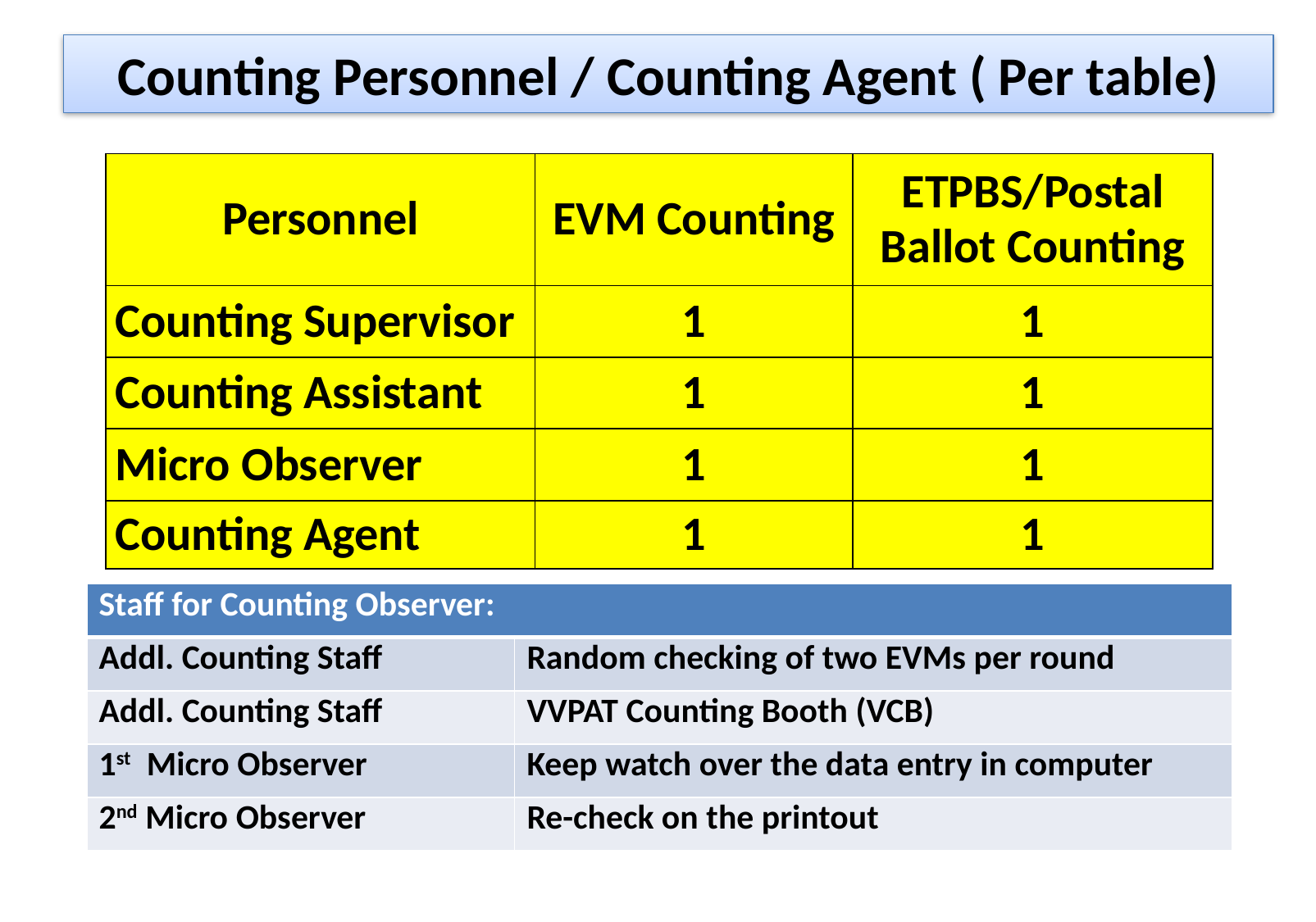

Counting Personnel / Counting Agent ( Per table)
| Personnel | EVM Counting | ETPBS/Postal Ballot Counting |
| --- | --- | --- |
| Counting Supervisor | 1 | 1 |
| Counting Assistant | 1 | 1 |
| Micro Observer | 1 | 1 |
| Counting Agent | 1 | 1 |
| Staff for Counting Observer: |  |
| --- | --- |
| Addl. Counting Staff | Random checking of two EVMs per round |
| Addl. Counting Staff | VVPAT Counting Booth (VCB) |
| 1st Micro Observer | Keep watch over the data entry in computer |
| 2nd Micro Observer | Re-check on the printout |